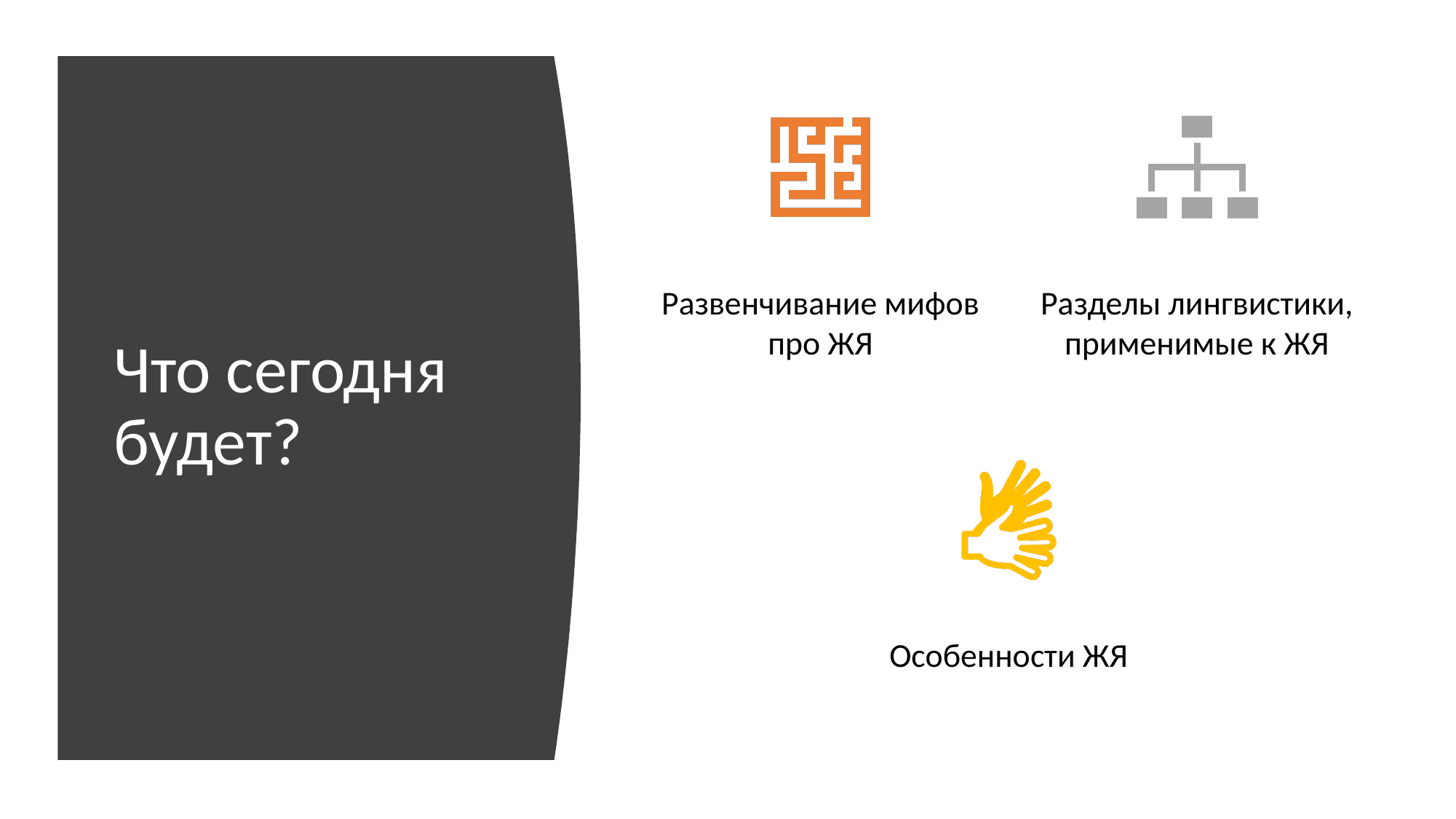

Развенчивание мифов про ЖЯ
Разделы лингвистики, применимые к ЖЯ
Особенности ЖЯ

# Что сегодня будет?